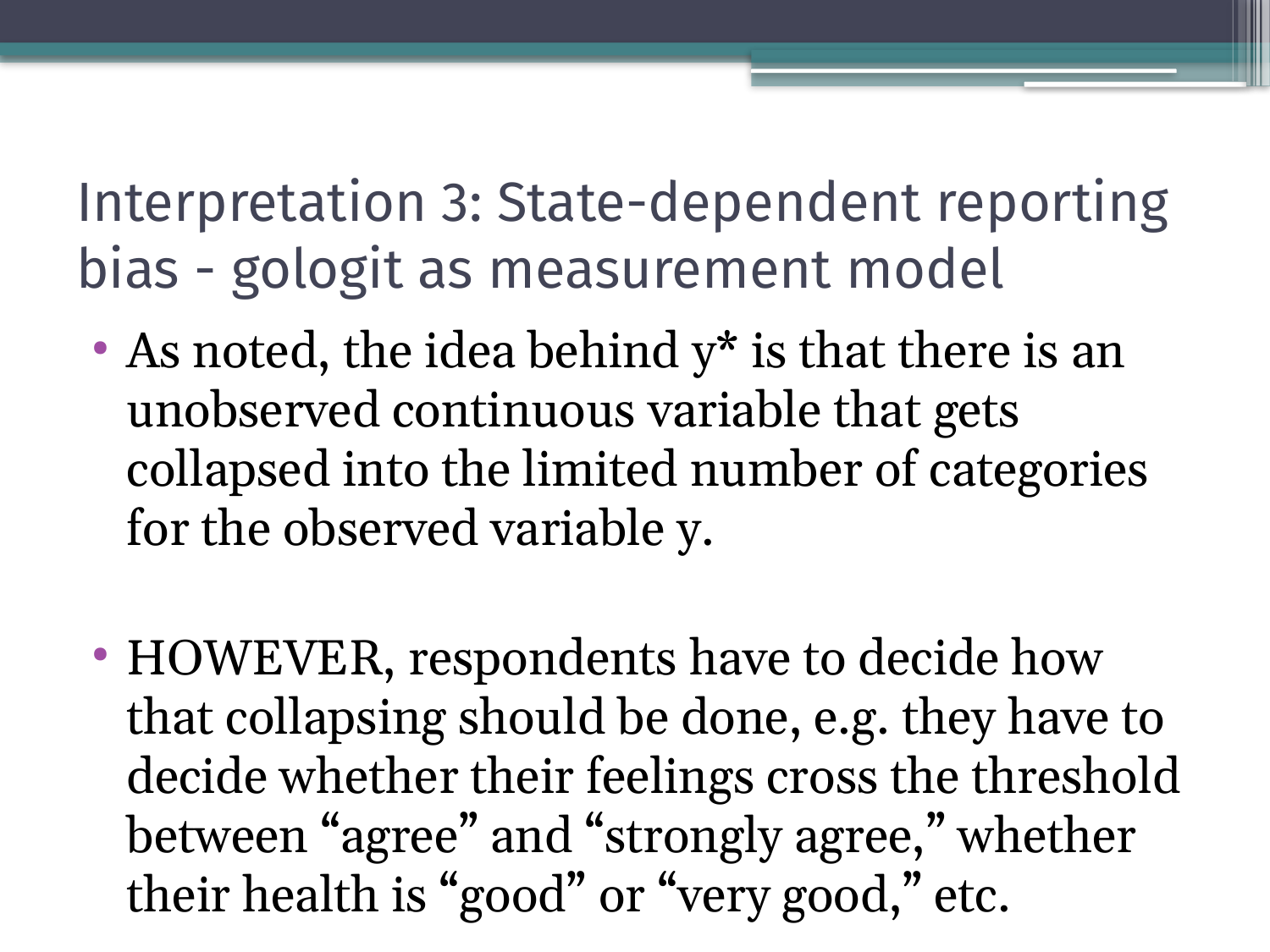

# Interpretation 3: State-dependent reporting bias - gologit as measurement model
As noted, the idea behind y* is that there is an unobserved continuous variable that gets collapsed into the limited number of categories for the observed variable y.

HOWEVER, respondents have to decide how that collapsing should be done, e.g. they have to decide whether their feelings cross the threshold between “agree” and “strongly agree,” whether their health is “good” or “very good,” etc.